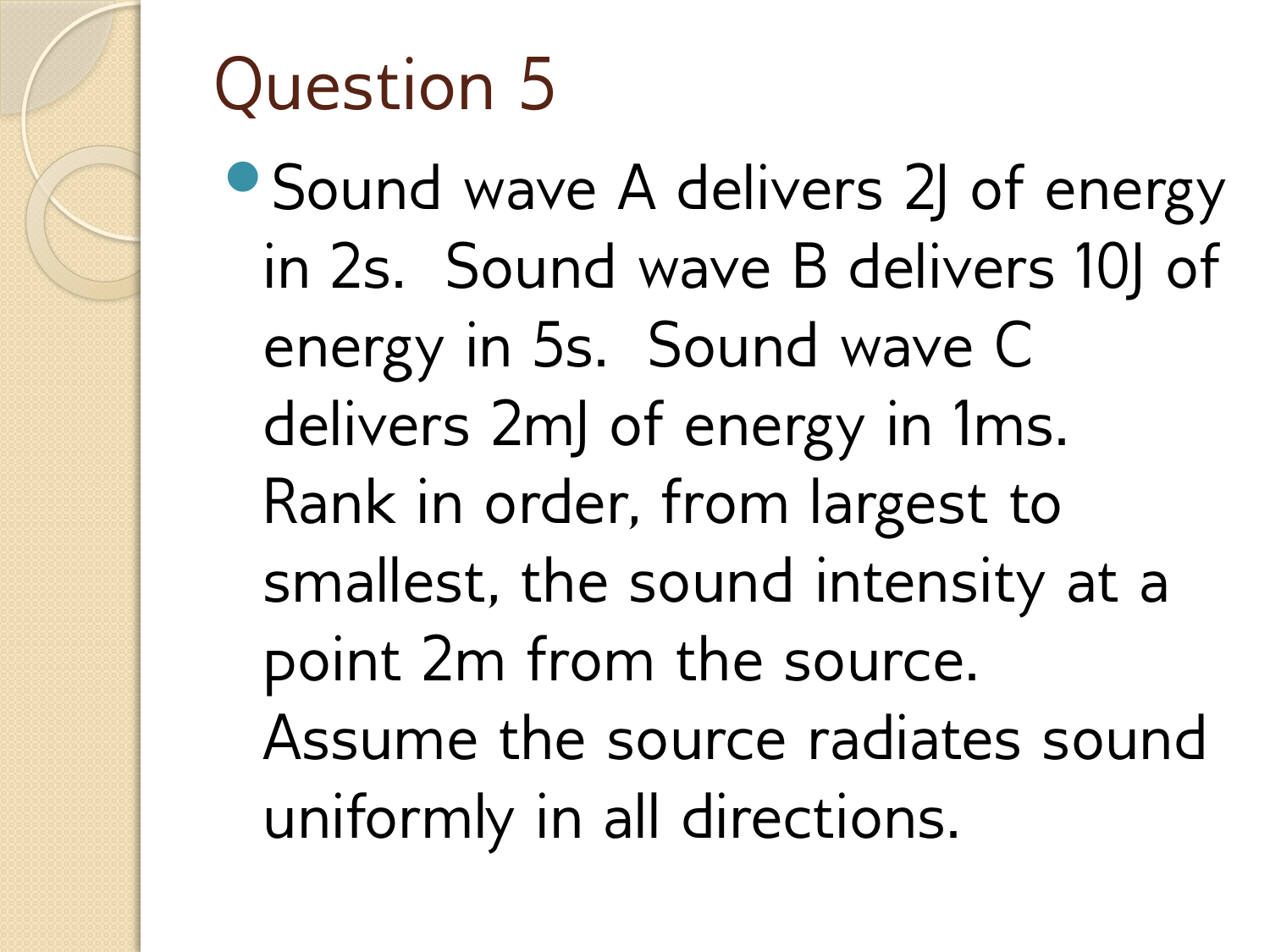

# Question 5
Sound wave A delivers 2J of energy in 2s.  Sound wave B delivers 10J of energy in 5s.  Sound wave C delivers 2mJ of energy in 1ms.  Rank in order, from largest to smallest, the sound intensity at a point 2m from the source.  Assume the source radiates sound uniformly in all directions.